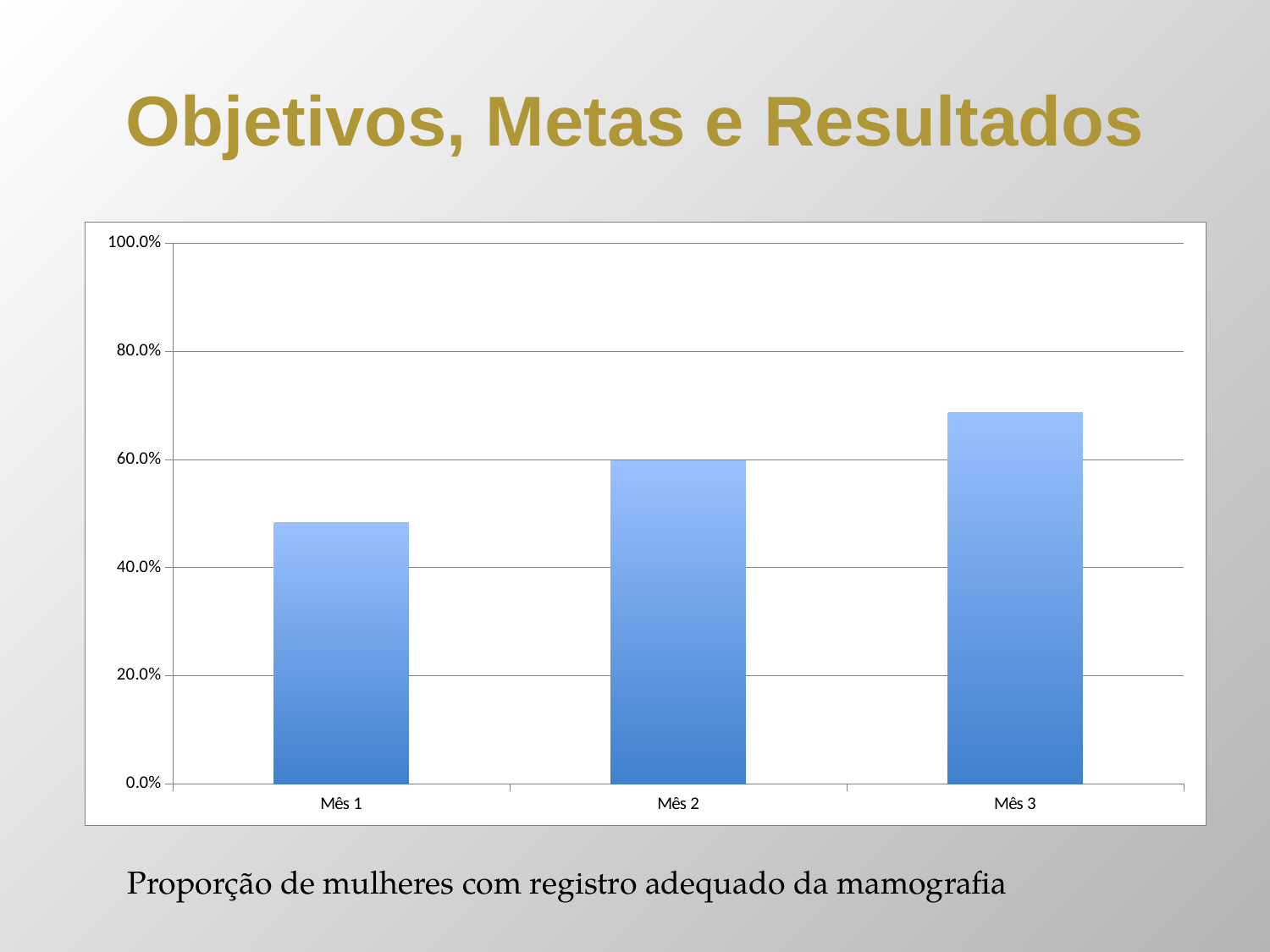

# Objetivos, Metas e Resultados

### Chart

| Category | Proporção de mulheres com registro adequado da mamografia. |
|---|---|
| Mês 1 | 0.4838709677419356 |
| Mês 2 | 0.597560975609756 |
| Mês 3 | 0.6868686868686869 |
Proporção de mulheres com registro adequado da mamografia